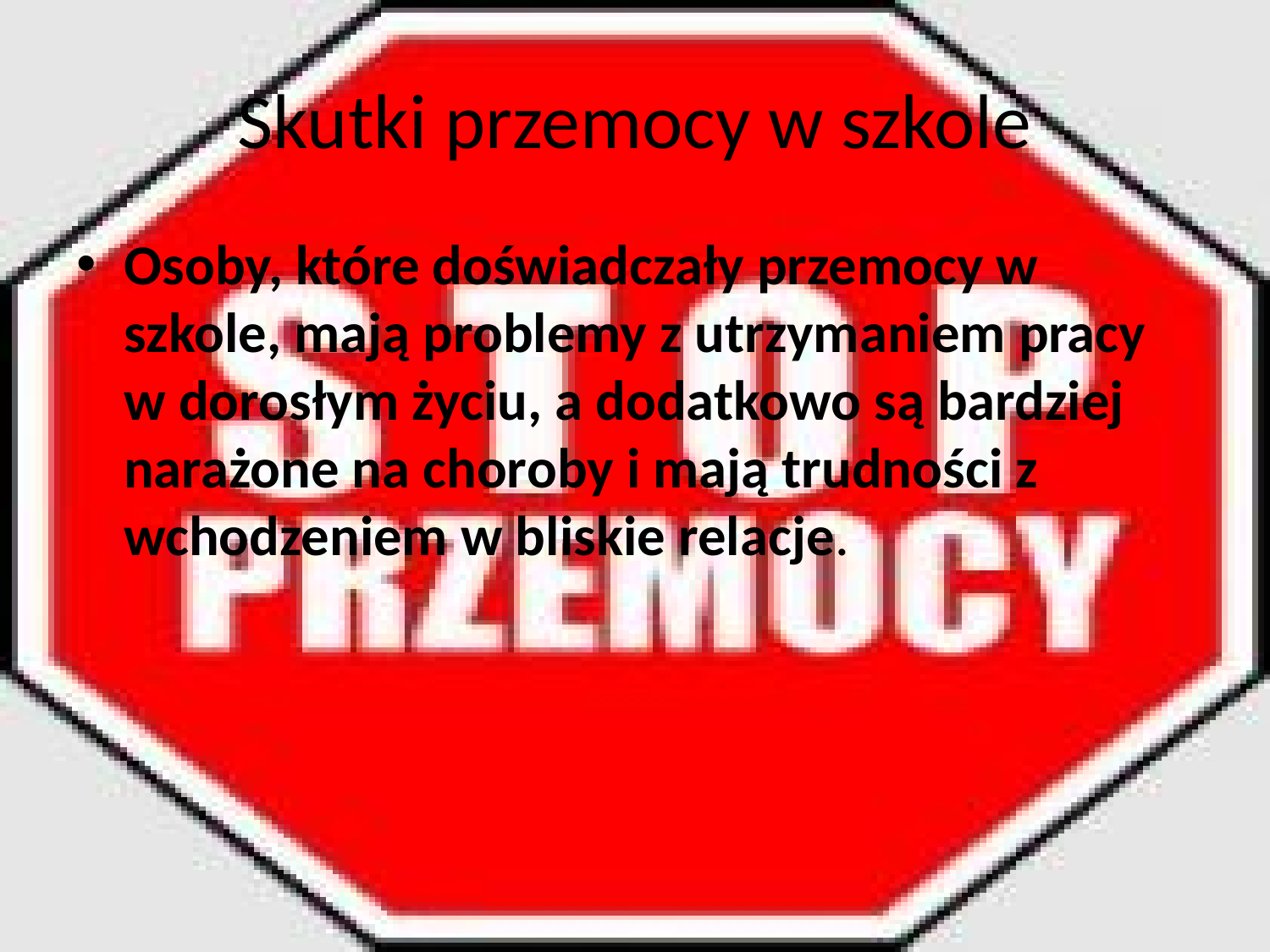

# Skutki przemocy w szkole
Osoby, które doświadczały przemocy w szkole, mają problemy z utrzymaniem pracy w dorosłym życiu, a dodatkowo są bardziej narażone na choroby i mają trudności z wchodzeniem w bliskie relacje.